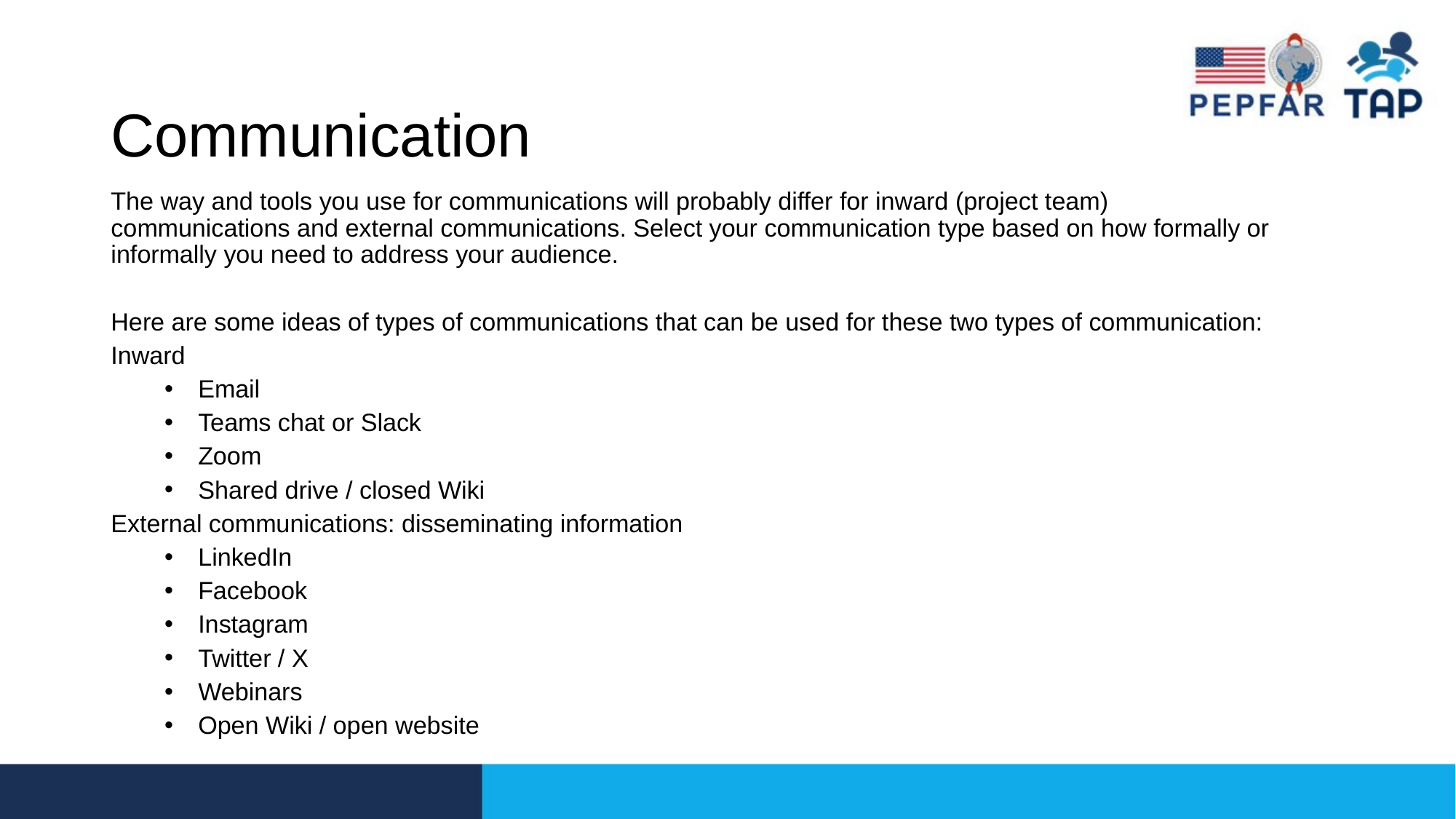

# Communication
The way and tools you use for communications will probably differ for inward (project team) communications and external communications. Select your communication type based on how formally or informally you need to address your audience.

Here are some ideas of types of communications that can be used for these two types of communication:
Inward
Email
Teams chat or Slack
Zoom
Shared drive / closed Wiki
External communications: disseminating information
LinkedIn
Facebook
Instagram
Twitter / X
Webinars
Open Wiki / open website